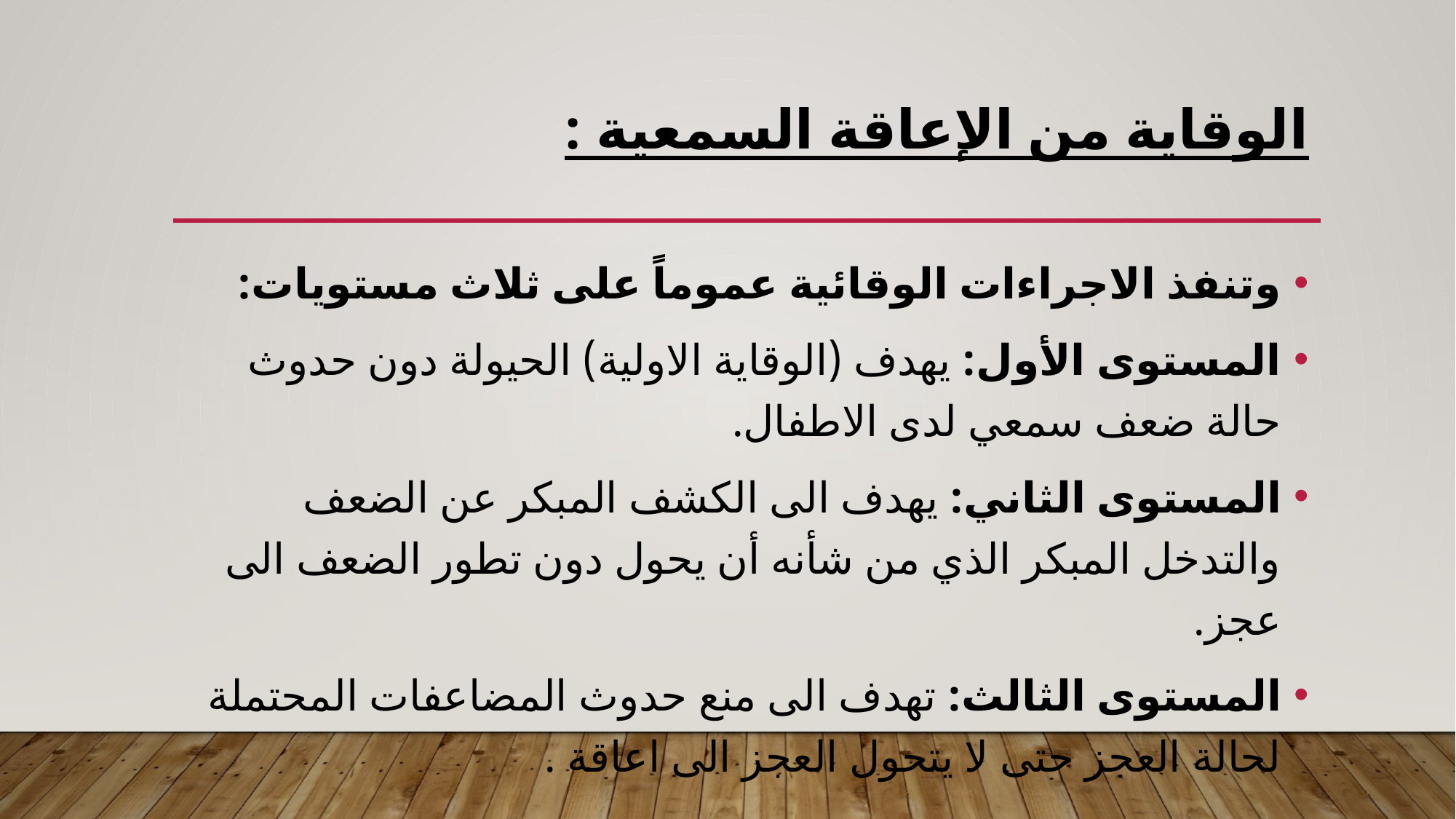

# الوقاية من الإعاقة السمعية :
وتنفذ الاجراءات الوقائية عموماً على ثلاث مستويات:
المستوى الأول: يهدف (الوقاية الاولية) الحيولة دون حدوث حالة ضعف سمعي لدى الاطفال.
المستوى الثاني: يهدف الى الكشف المبكر عن الضعف والتدخل المبكر الذي من شأنه أن يحول دون تطور الضعف الى عجز.
المستوى الثالث: تهدف الى منع حدوث المضاعفات المحتملة لحالة العجز حتى لا يتحول العجز الى اعاقة .